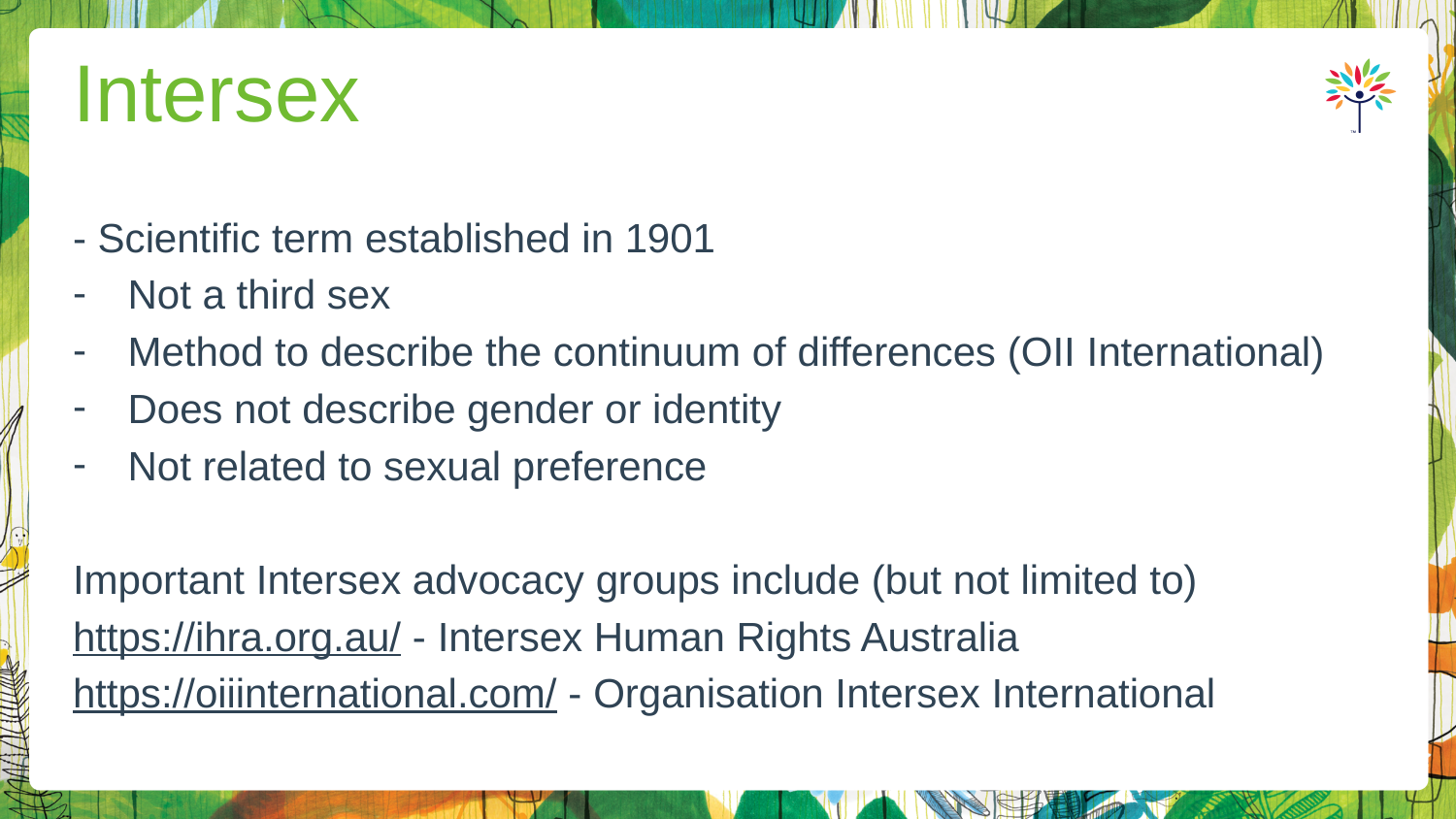

# Intersex
- Scientific term established in 1901
Not a third sex
Method to describe the continuum of differences (OII International)
Does not describe gender or identity
Not related to sexual preference

Important Intersex advocacy groups include (but not limited to)
https://ihra.org.au/ - Intersex Human Rights Australia
https://oiiinternational.com/ - Organisation Intersex International